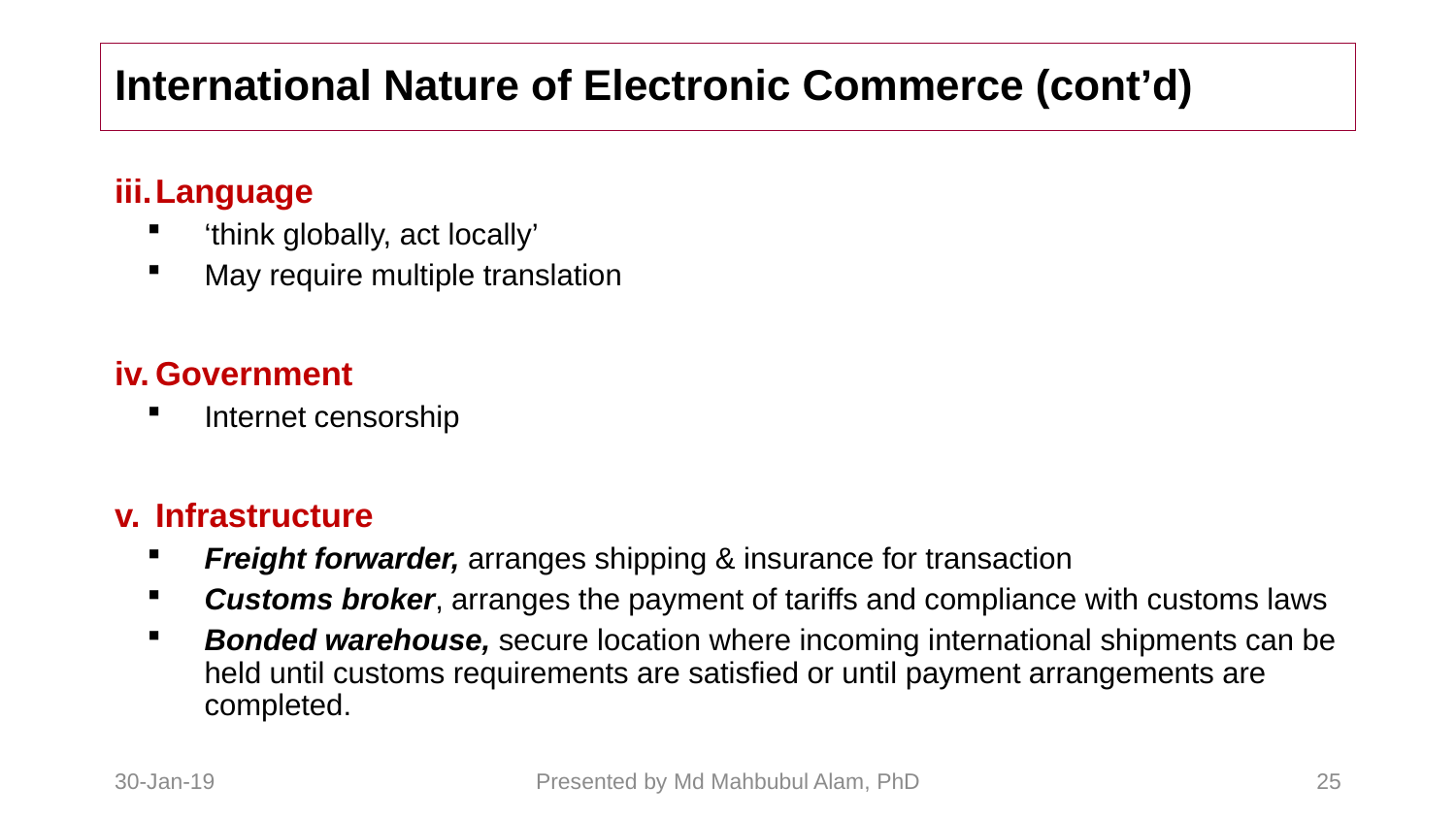

# International Nature of Electronic Commerce (cont’d)
Language
‘think globally, act locally’
May require multiple translation

Government
Internet censorship

Infrastructure
Freight forwarder, arranges shipping & insurance for transaction
Customs broker, arranges the payment of tariffs and compliance with customs laws
Bonded warehouse, secure location where incoming international shipments can be held until customs requirements are satisfied or until payment arrangements are completed.
30-Jan-19
Presented by Md Mahbubul Alam, PhD
25